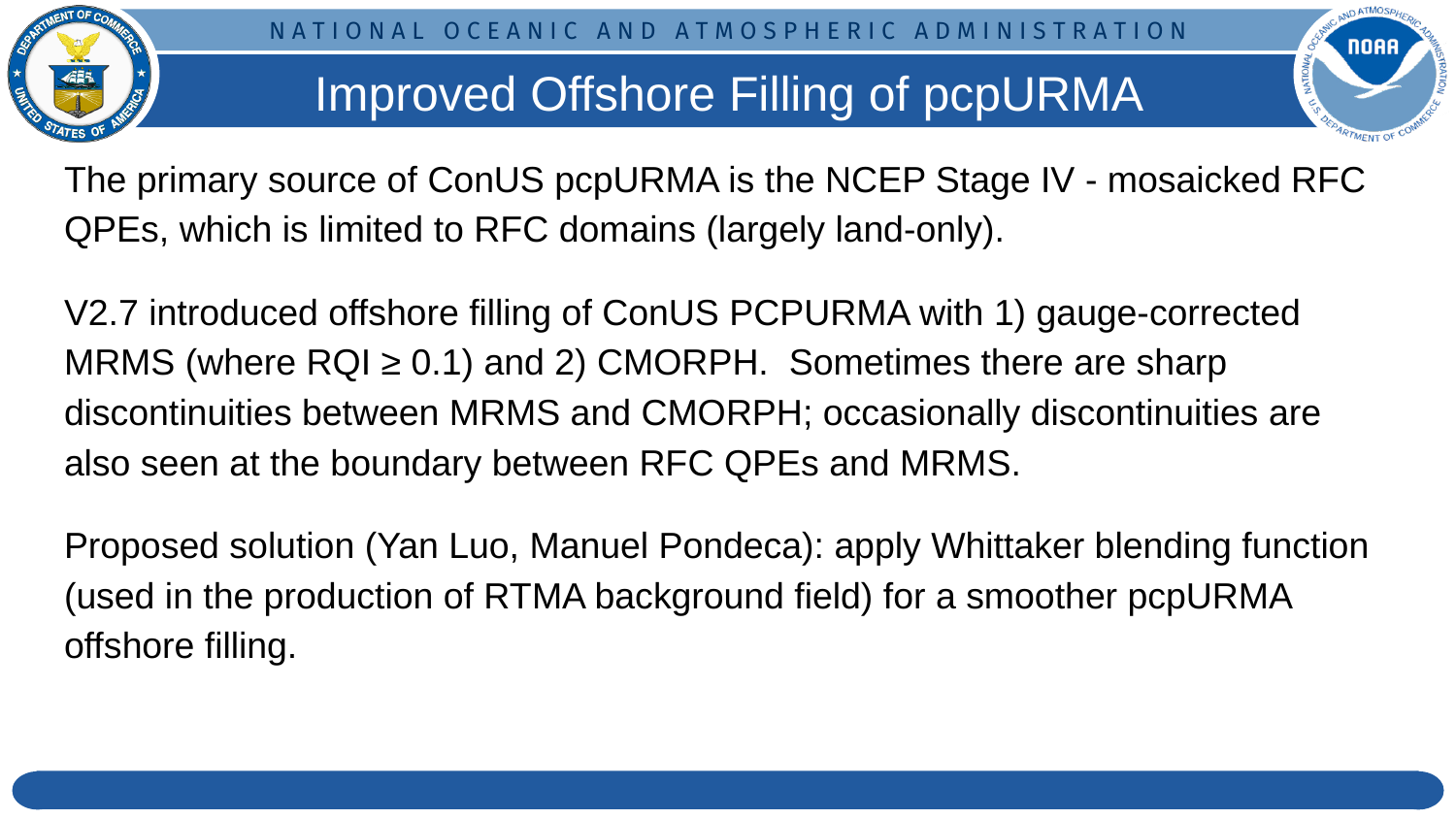

# Improved Offshore Filling of pcpURMA
The primary source of ConUS pcpURMA is the NCEP Stage IV - mosaicked RFC QPEs, which is limited to RFC domains (largely land-only).
V2.7 introduced offshore filling of ConUS PCPURMA with 1) gauge-corrected MRMS (where RQI ≥ 0.1) and 2) CMORPH.  Sometimes there are sharp discontinuities between MRMS and CMORPH; occasionally discontinuities are also seen at the boundary between RFC QPEs and MRMS.
Proposed solution (Yan Luo, Manuel Pondeca): apply Whittaker blending function (used in the production of RTMA background field) for a smoother pcpURMA offshore filling.